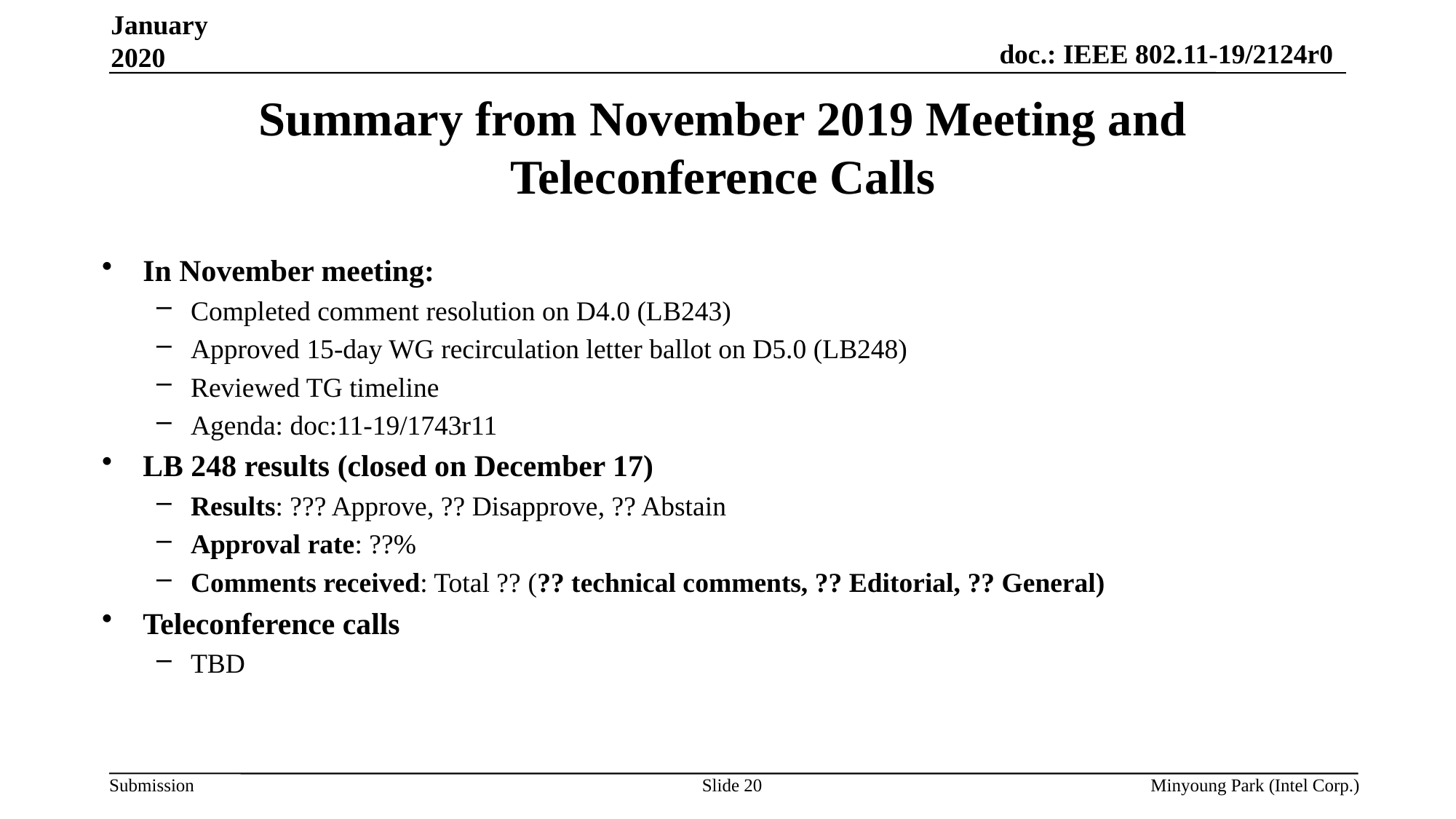

January 2020
# Summary from November 2019 Meeting and Teleconference Calls
In November meeting:
Completed comment resolution on D4.0 (LB243)
Approved 15-day WG recirculation letter ballot on D5.0 (LB248)
Reviewed TG timeline
Agenda: doc:11-19/1743r11
LB 248 results (closed on December 17)
Results: ??? Approve, ?? Disapprove, ?? Abstain
Approval rate: ??%
Comments received: Total ?? (?? technical comments, ?? Editorial, ?? General)
Teleconference calls
TBD

Slide 20
Minyoung Park (Intel Corp.)